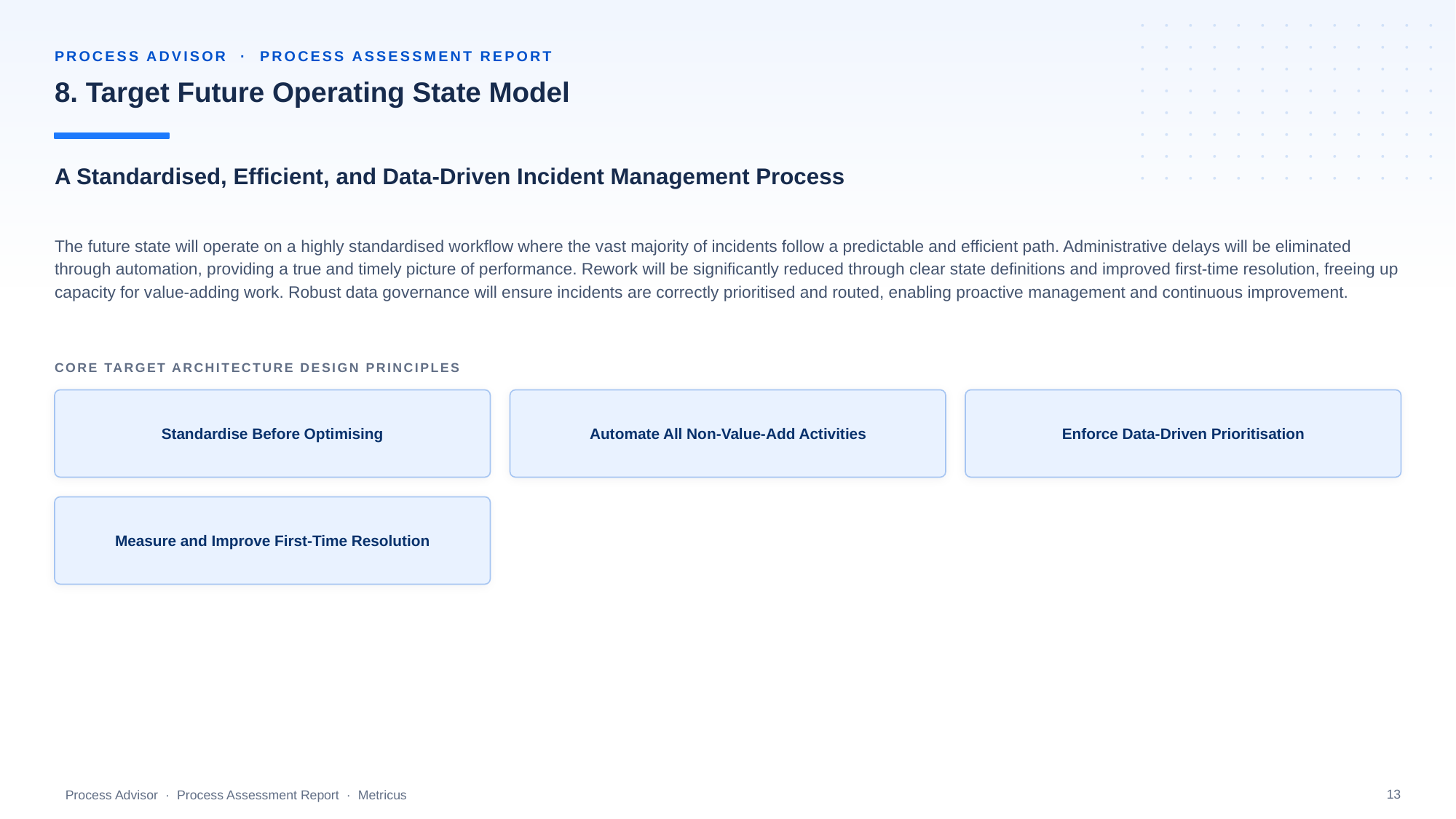

PROCESS ADVISOR  ·  PROCESS ASSESSMENT REPORT

8. Target Future Operating State Model

A Standardised, Efficient, and Data-Driven Incident Management Process

The future state will operate on a highly standardised workflow where the vast majority of incidents follow a predictable and efficient path. Administrative delays will be eliminated through automation, providing a true and timely picture of performance. Rework will be significantly reduced through clear state definitions and improved first-time resolution, freeing up capacity for value-adding work. Robust data governance will ensure incidents are correctly prioritised and routed, enabling proactive management and continuous improvement.
CORE TARGET ARCHITECTURE DESIGN PRINCIPLES

Standardise Before Optimising
Automate All Non-Value-Add Activities
Enforce Data-Driven Prioritisation

Measure and Improve First-Time Resolution
13